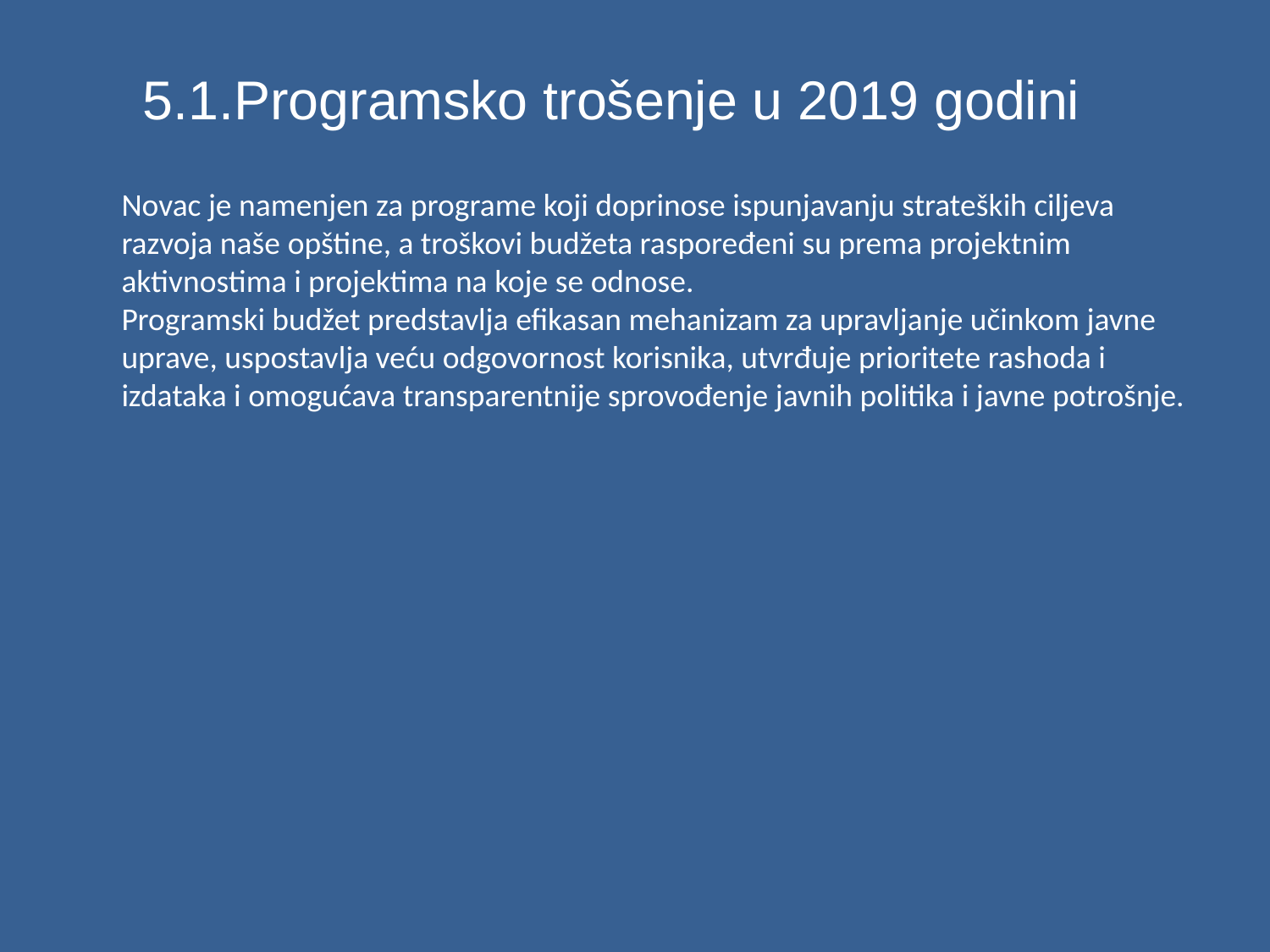

5.1.Programsko trošenje u 2019 godini
Novac je namenjen za programe koji doprinose ispunjavanju strateških ciljeva razvoja naše opštine, a troškovi budžeta raspoređeni su prema projektnim aktivnostima i projektima na koje se odnose.
Programski budžet predstavlja efikasan mehanizam za upravljanje učinkom javne uprave, uspostavlja veću odgovornost korisnika, utvrđuje prioritete rashoda i izdataka i omogućava transparentnije sprovođenje javnih politika i javne potrošnje.